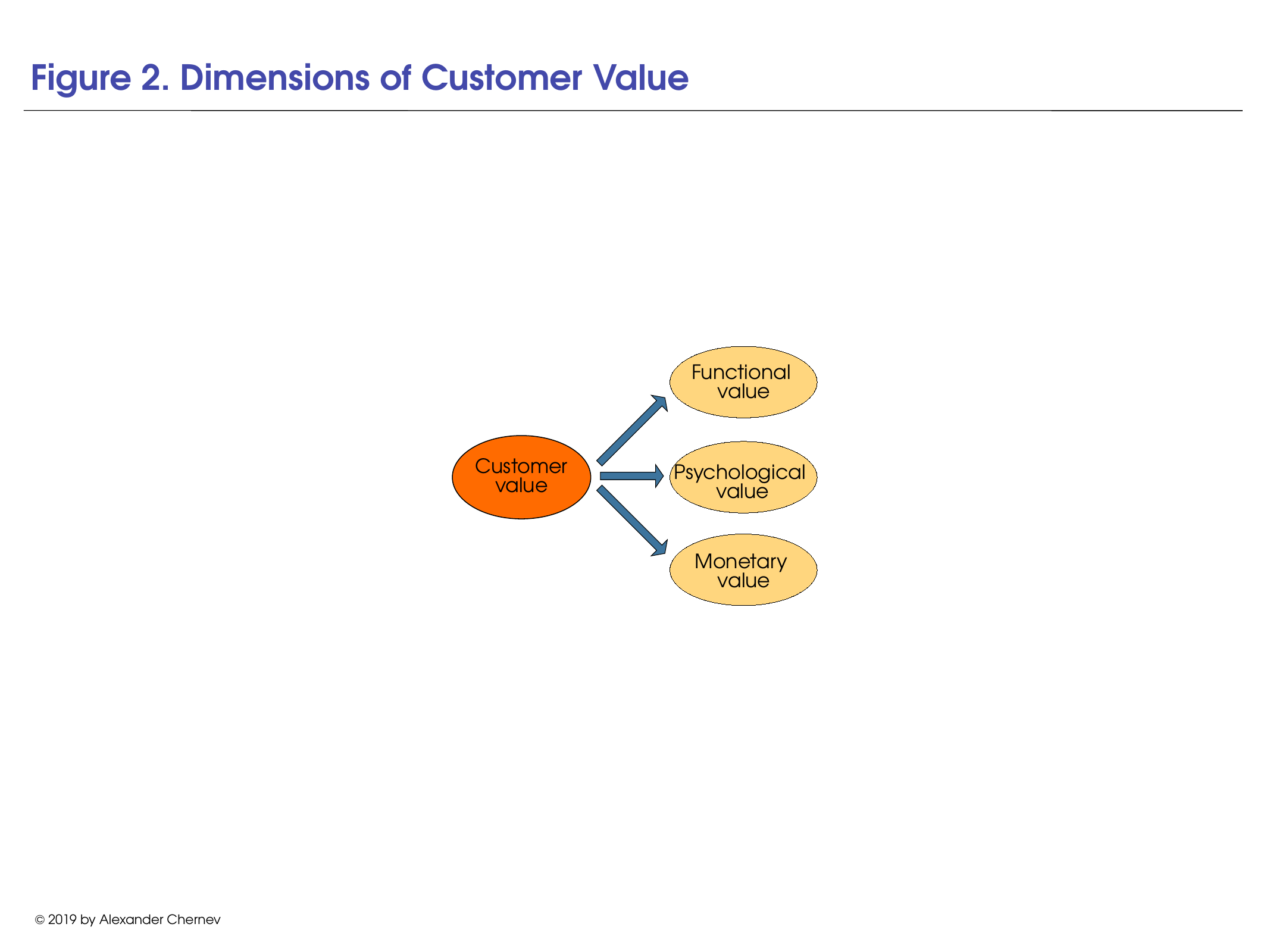

# Figure 2. Dimensions of Customer Value

Functional
value

Customer value

Psychological
value

Monetary
value